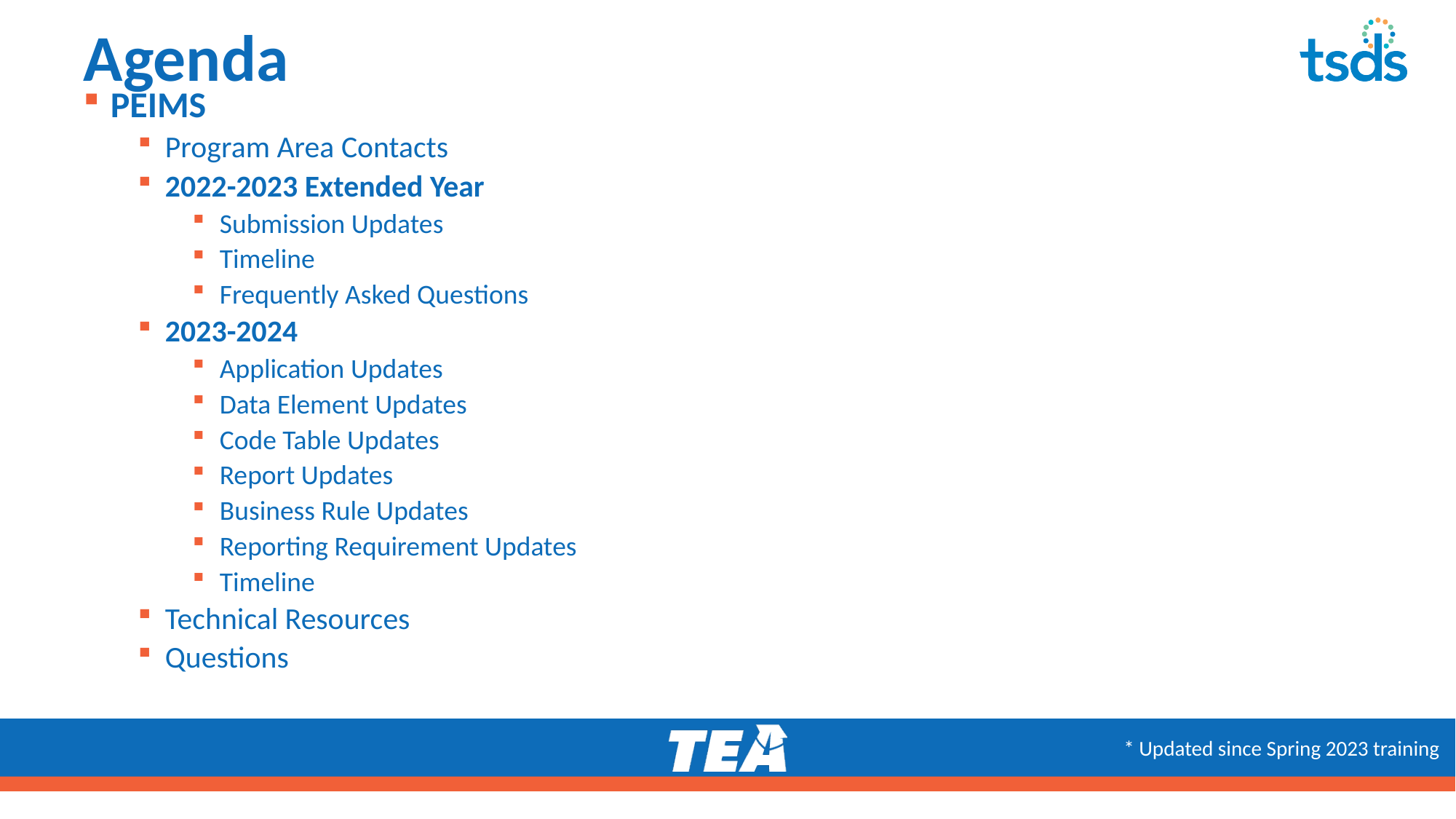

# Agenda
PEIMS
Program Area Contacts
2022-2023 Extended Year
Submission Updates
Timeline
Frequently Asked Questions
2023-2024
Application Updates
Data Element Updates
Code Table Updates
Report Updates
Business Rule Updates
Reporting Requirement Updates
Timeline
Technical Resources
Questions

* Updated since Spring 2023 training